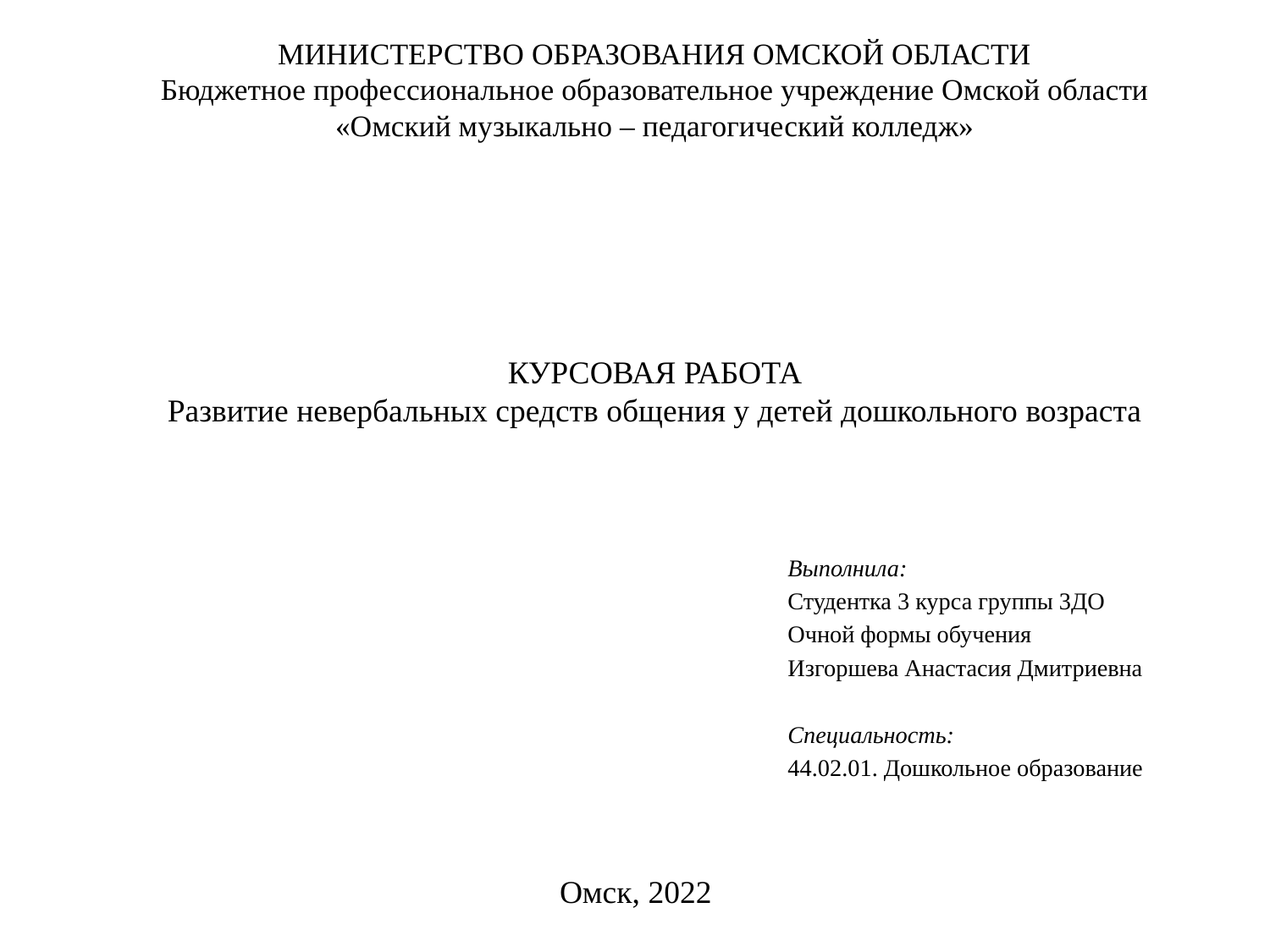

# МИНИСТЕРСТВО ОБРАЗОВАНИЯ ОМСКОЙ ОБЛАСТИ Бюджетное профессиональное образовательное учреждение Омской области «Омский музыкально – педагогический колледж»
КУРСОВАЯ РАБОТА
Развитие невербальных средств общения у детей дошкольного возраста
Выполнила:
Студентка 3 курса группы 3ДО
Очной формы обучения
Изгоршева Анастасия Дмитриевна

Специальность:
44.02.01. Дошкольное образование

Омск, 2022